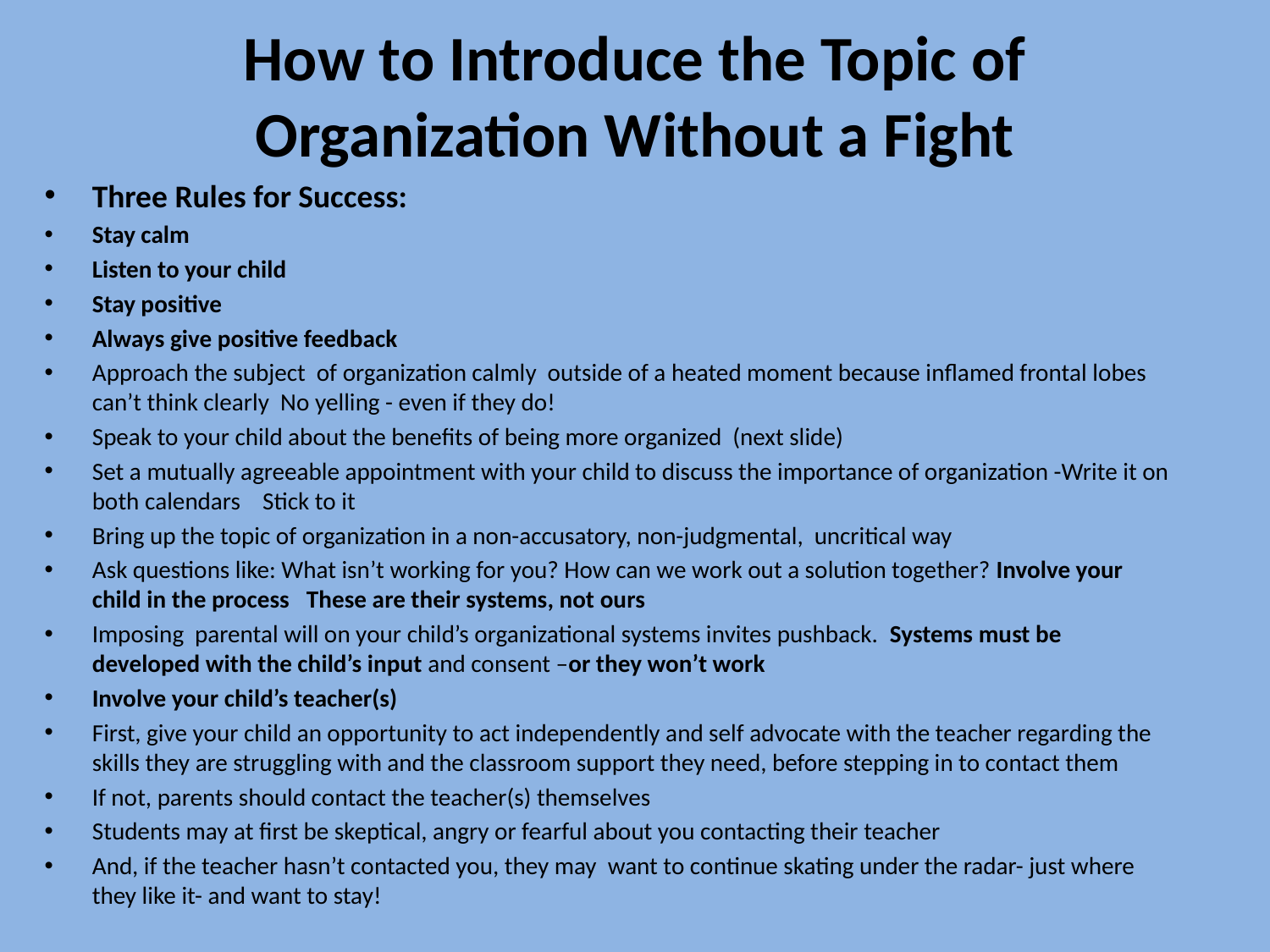

# How to Introduce the Topic of Organization Without a Fight
Three Rules for Success:
Stay calm
Listen to your child
Stay positive
Always give positive feedback
Approach the subject  of organization calmly  outside of a heated moment because inflamed frontal lobes can’t think clearly  No yelling - even if they do!
Speak to your child about the benefits of being more organized  (next slide)
Set a mutually agreeable appointment with your child to discuss the importance of organization -Write it on both calendars    Stick to it
Bring up the topic of organization in a non-accusatory, non-judgmental,  uncritical way
Ask questions like: What isn’t working for you? How can we work out a solution together? Involve your child in the process   These are their systems, not ours
Imposing  parental will on your child’s organizational systems invites pushback.  Systems must be developed with the child’s input and consent –or they won’t work
Involve your child’s teacher(s)
First, give your child an opportunity to act independently and self advocate with the teacher regarding the skills they are struggling with and the classroom support they need, before stepping in to contact them
If not, parents should contact the teacher(s) themselves
Students may at first be skeptical, angry or fearful about you contacting their teacher
And, if the teacher hasn’t contacted you, they may  want to continue skating under the radar- just where they like it- and want to stay!